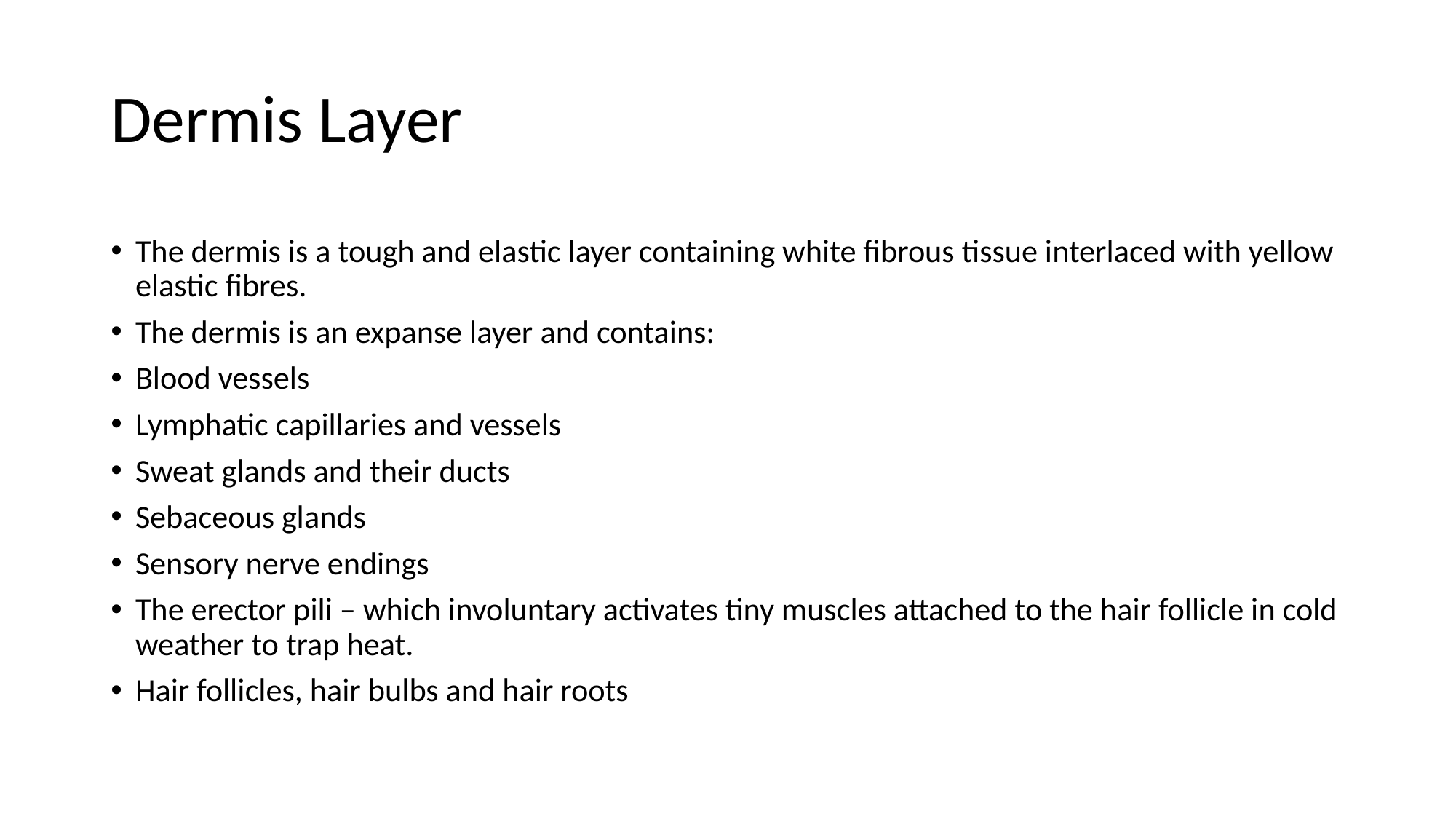

# Dermis Layer

The dermis is a tough and elastic layer containing white fibrous tissue interlaced with yellow elastic fibres.
The dermis is an expanse layer and contains:
Blood vessels
Lymphatic capillaries and vessels
Sweat glands and their ducts
Sebaceous glands
Sensory nerve endings
The erector pili – which involuntary activates tiny muscles attached to the hair follicle in cold weather to trap heat.
Hair follicles, hair bulbs and hair roots